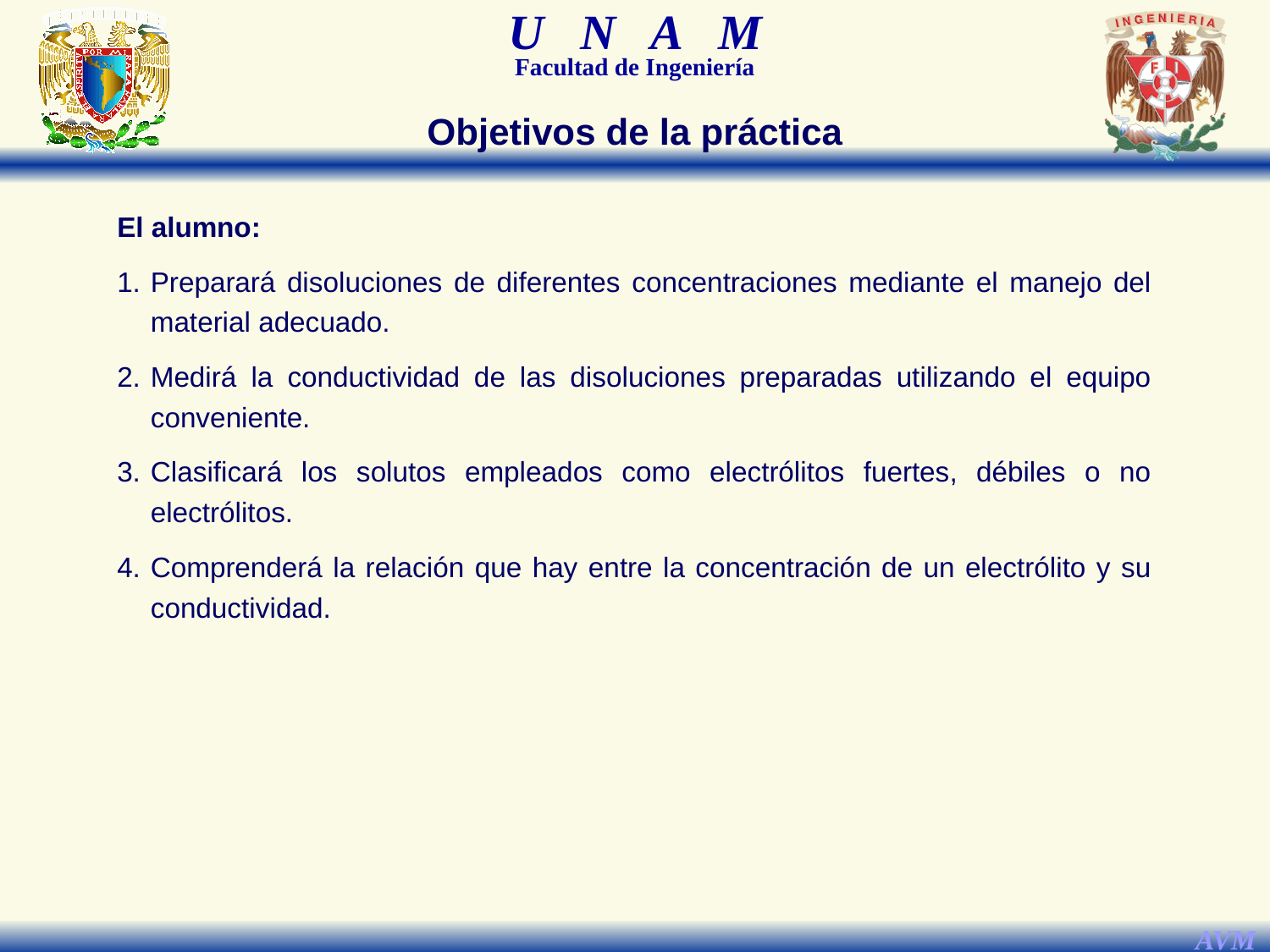

Objetivos de la práctica
El alumno:
1.	Preparará disoluciones de diferentes concentraciones mediante el manejo del material adecuado.
2.	Medirá la conductividad de las disoluciones preparadas utilizando el equipo conveniente.
3.	Clasificará los solutos empleados como electrólitos fuertes, débiles o no electrólitos.
4.	Comprenderá la relación que hay entre la concentración de un electrólito y su conductividad.